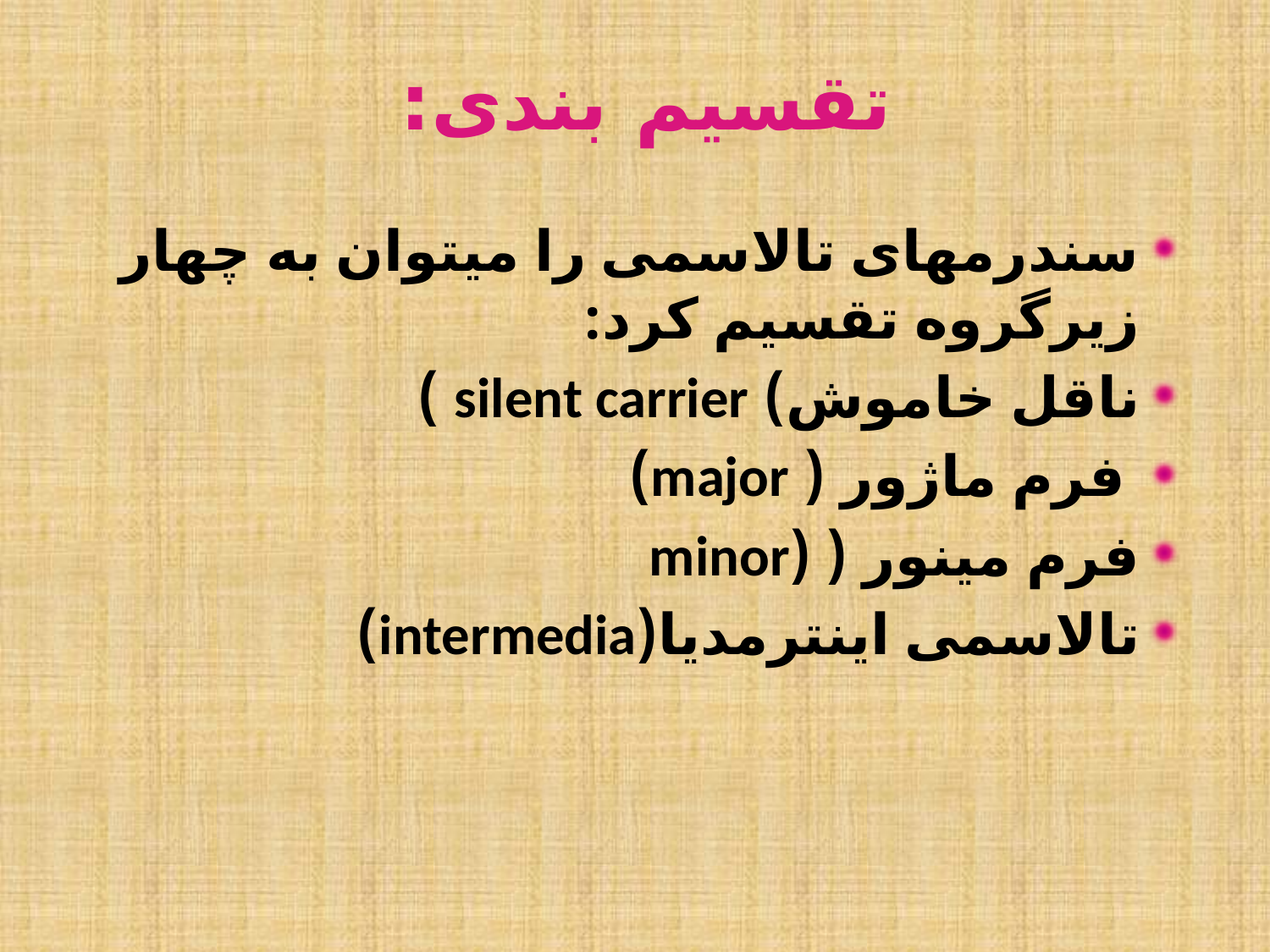

# تقسیم بندی:
سندرمهای تالاسمی را میتوان به چهار زیرگروه تقسیم کرد:
ناقل خاموش) silent carrier )
 فرم ماژور ( major)
فرم مینور ( (minor
تالاسمی اینترمدیا(intermedia)